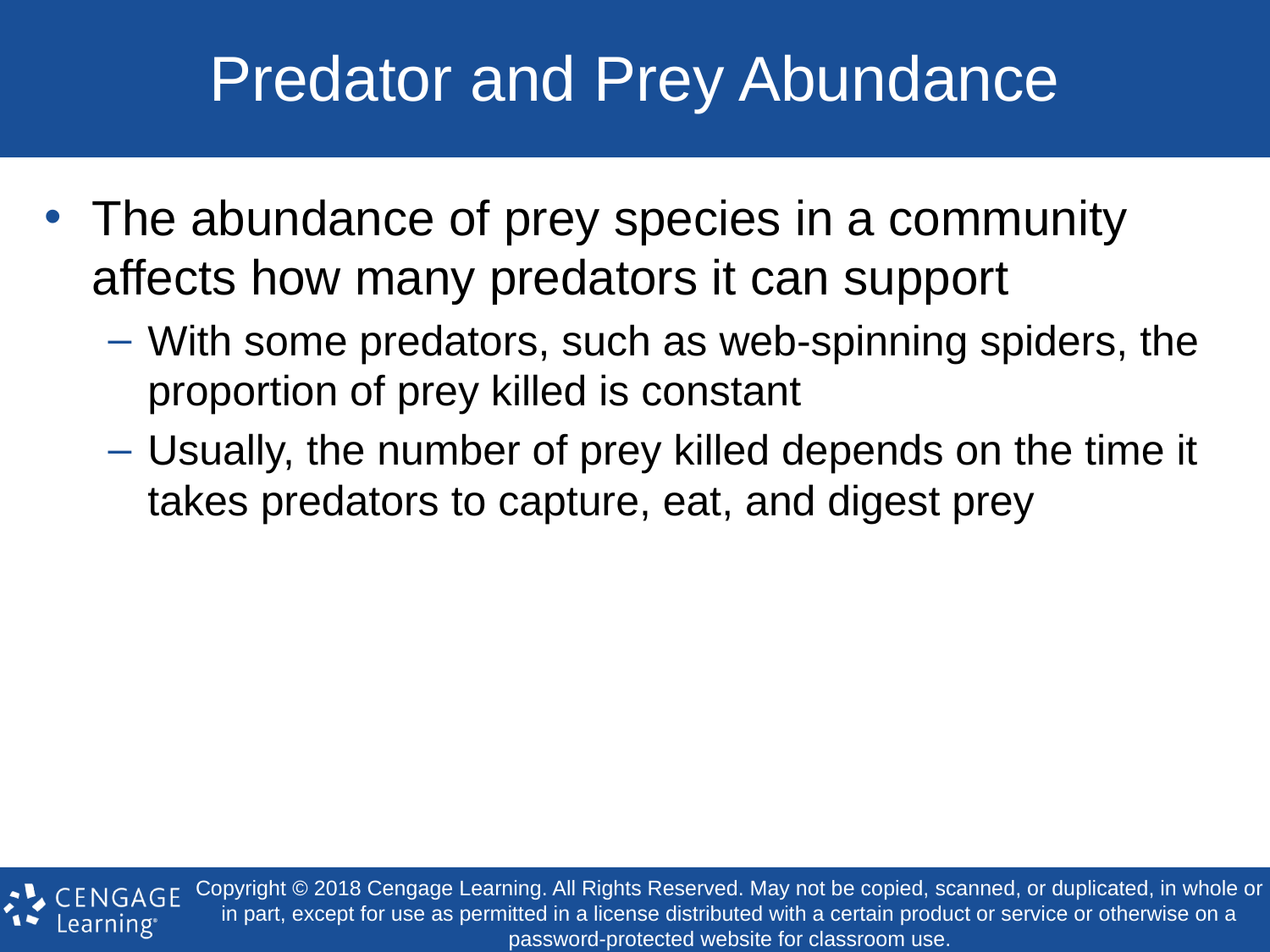

# Predator and Prey Abundance
The abundance of prey species in a community affects how many predators it can support
With some predators, such as web-spinning spiders, the proportion of prey killed is constant
Usually, the number of prey killed depends on the time it takes predators to capture, eat, and digest prey